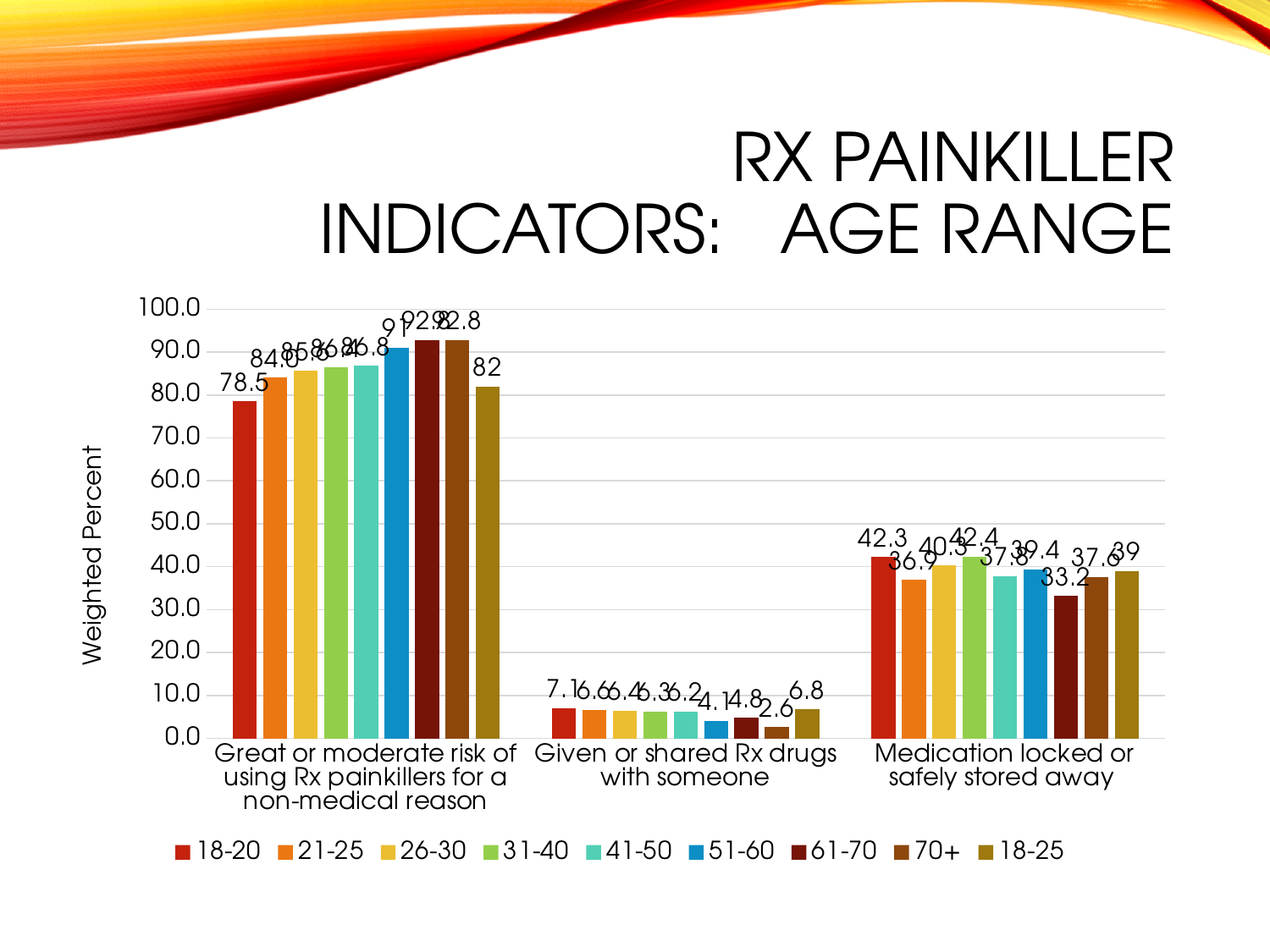

# Rx Painkiller Indicators:   Age Range

### Chart

| Category | 18-20 | 21-25 | 26-30 | 31-40 | 41-50 | 51-60 | 61-70 | 70+ | 18-25 |
|---|---|---|---|---|---|---|---|---|---|
| Great or moderate risk of using Rx painkillers for a non-medical reason | 78.5 | 84.0 | 85.6 | 86.4 | 86.8 | 91.0 | 92.8 | 92.8 | 82.0 |
| Given or shared Rx drugs with someone | 7.1 | 6.6 | 6.4 | 6.3 | 6.2 | 4.1 | 4.8 | 2.6 | 6.8 |
| Medication locked or safely stored away  | 42.3 | 36.9 | 40.3 | 42.4 | 37.8 | 39.4 | 33.2 | 37.6 | 39.0 |